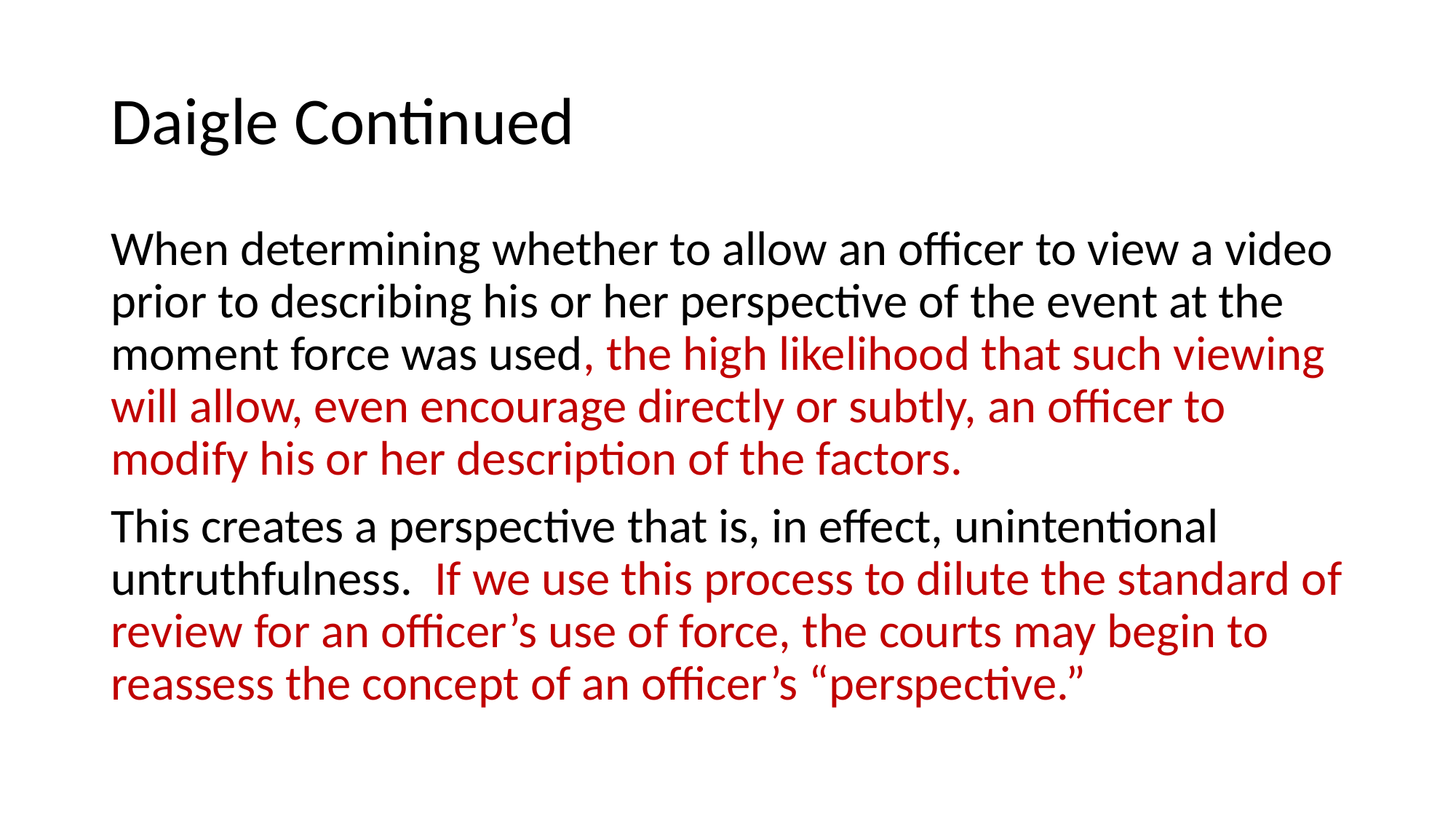

# Daigle Continued
When determining whether to allow an officer to view a video prior to describing his or her perspective of the event at the moment force was used, the high likelihood that such viewing will allow, even encourage directly or subtly, an officer to modify his or her description of the factors.
This creates a perspective that is, in effect, unintentional untruthfulness.  If we use this process to dilute the standard of review for an officer’s use of force, the courts may begin to reassess the concept of an officer’s “perspective.”